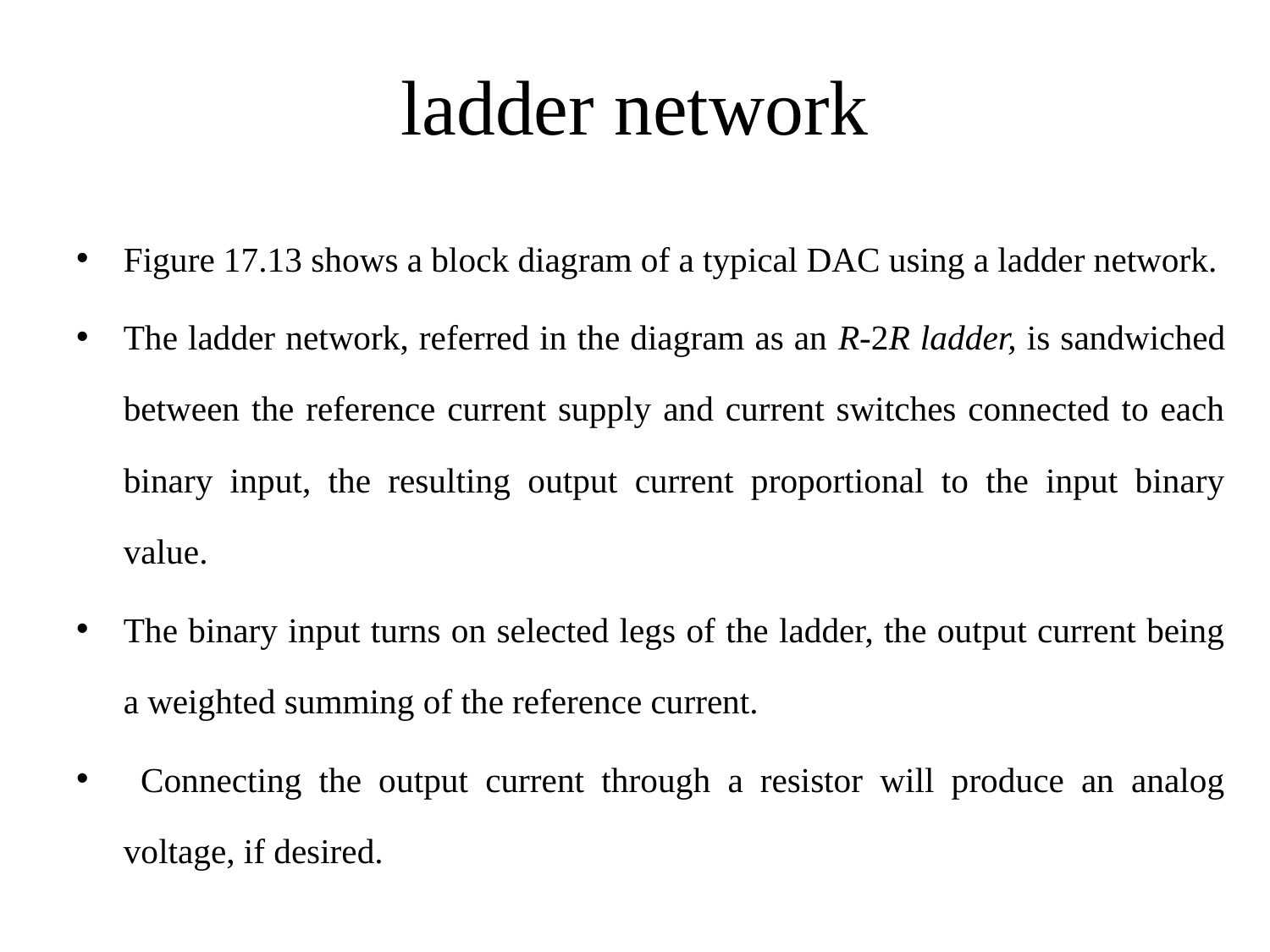

# ladder network
Figure 17.13 shows a block diagram of a typical DAC using a ladder network.
The ladder network, referred in the diagram as an R-2R ladder, is sandwiched between the reference current supply and current switches connected to each binary input, the resulting output current proportional to the input binary value.
The binary input turns on selected legs of the ladder, the output current being a weighted summing of the reference current.
 Connecting the output current through a resistor will produce an analog voltage, if desired.